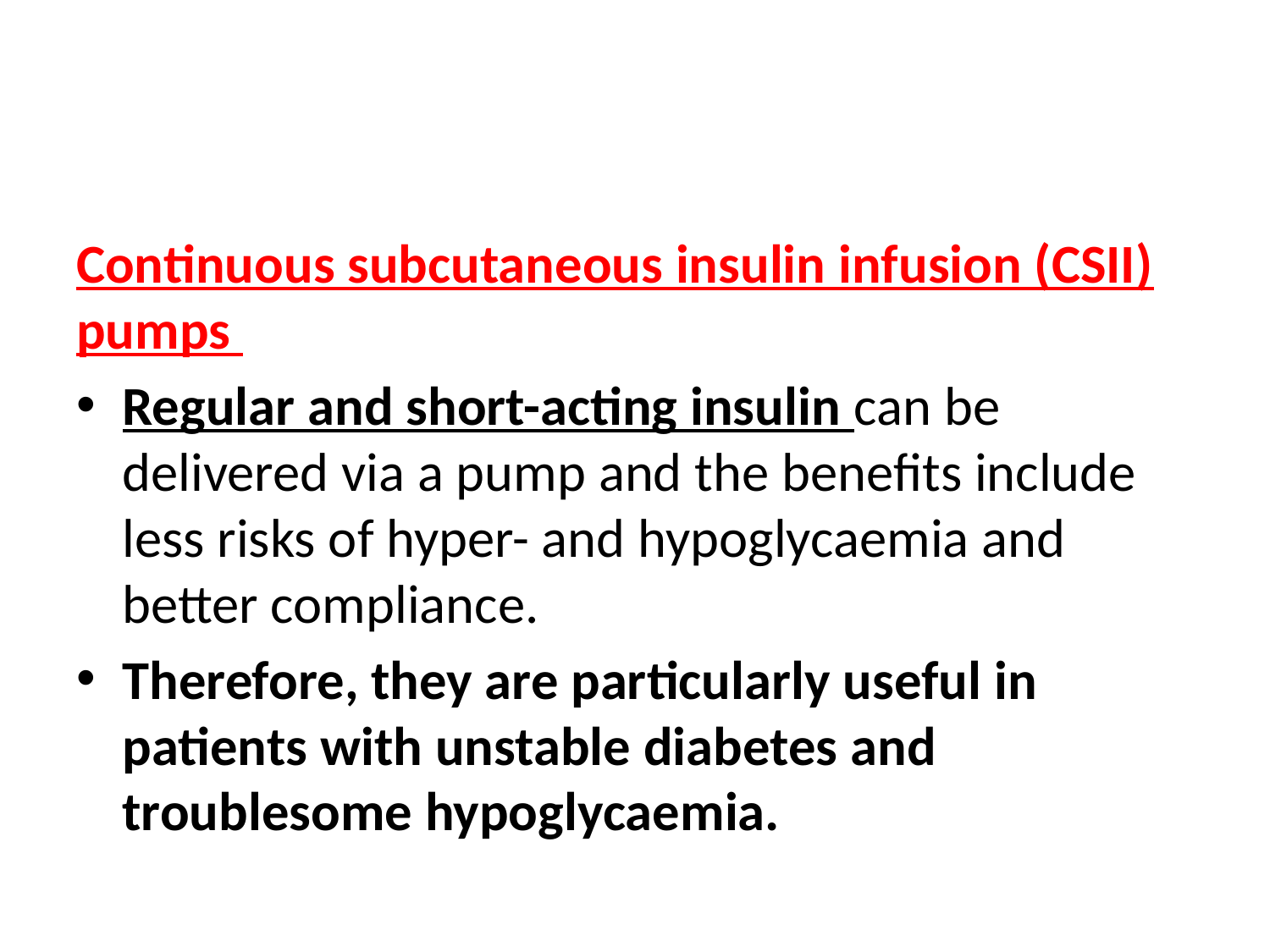

#
Continuous subcutaneous insulin infusion (CSII) pumps
Regular and short-acting insulin can be delivered via a pump and the benefits include less risks of hyper- and hypoglycaemia and better compliance.
Therefore, they are particularly useful in patients with unstable diabetes and troublesome hypoglycaemia.